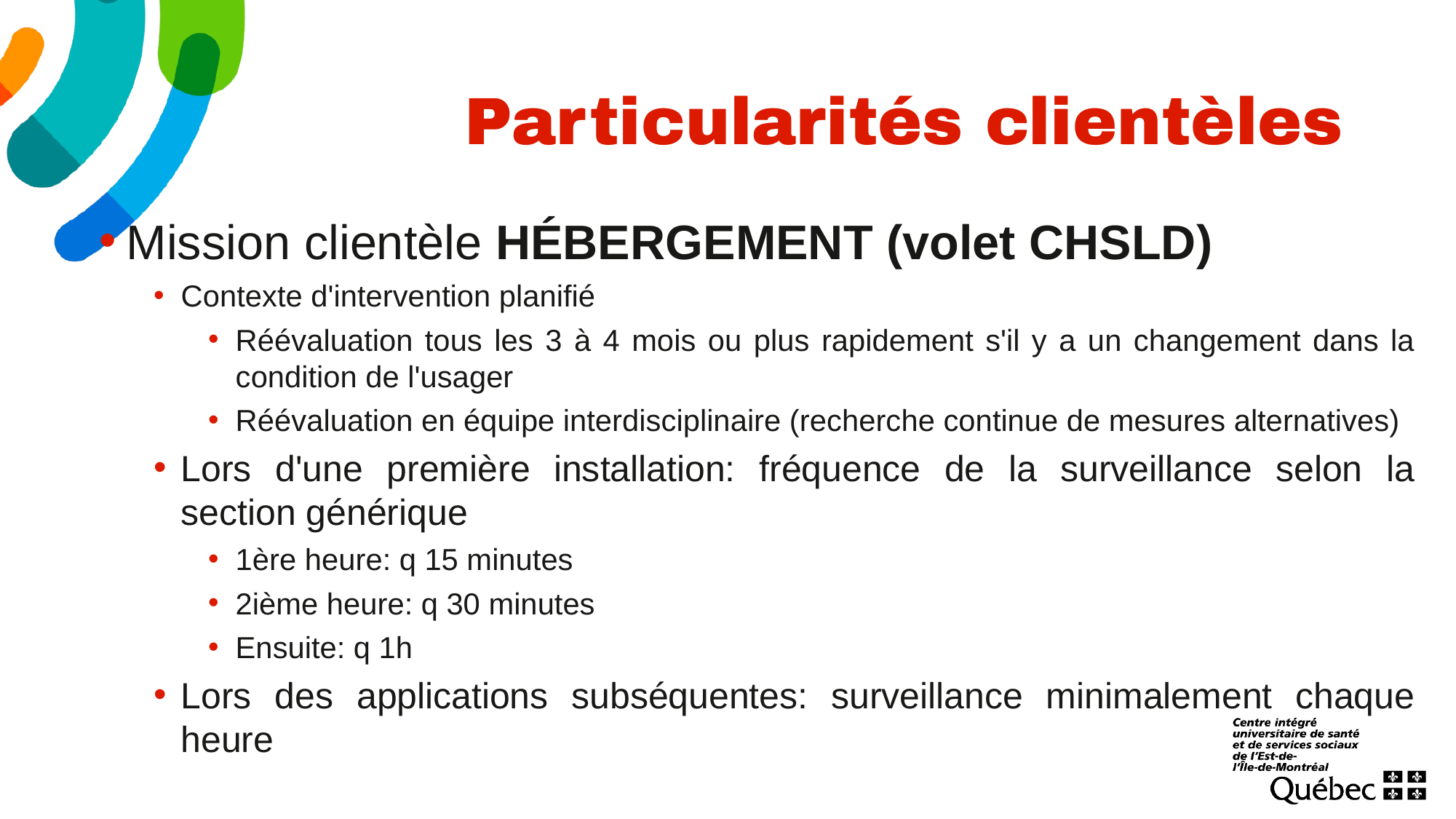

# Particularités clientèles
Mission clientèle HÉBERGEMENT (volet CHSLD)
Contexte d'intervention planifié
Réévaluation tous les 3 à 4 mois ou plus rapidement s'il y a un changement dans la condition de l'usager
Réévaluation en équipe interdisciplinaire (recherche continue de mesures alternatives)
Lors d'une première installation: fréquence de la surveillance selon la section générique
1ère heure: q 15 minutes
2ième heure: q 30 minutes
Ensuite: q 1h
Lors des applications subséquentes: surveillance minimalement chaque heure